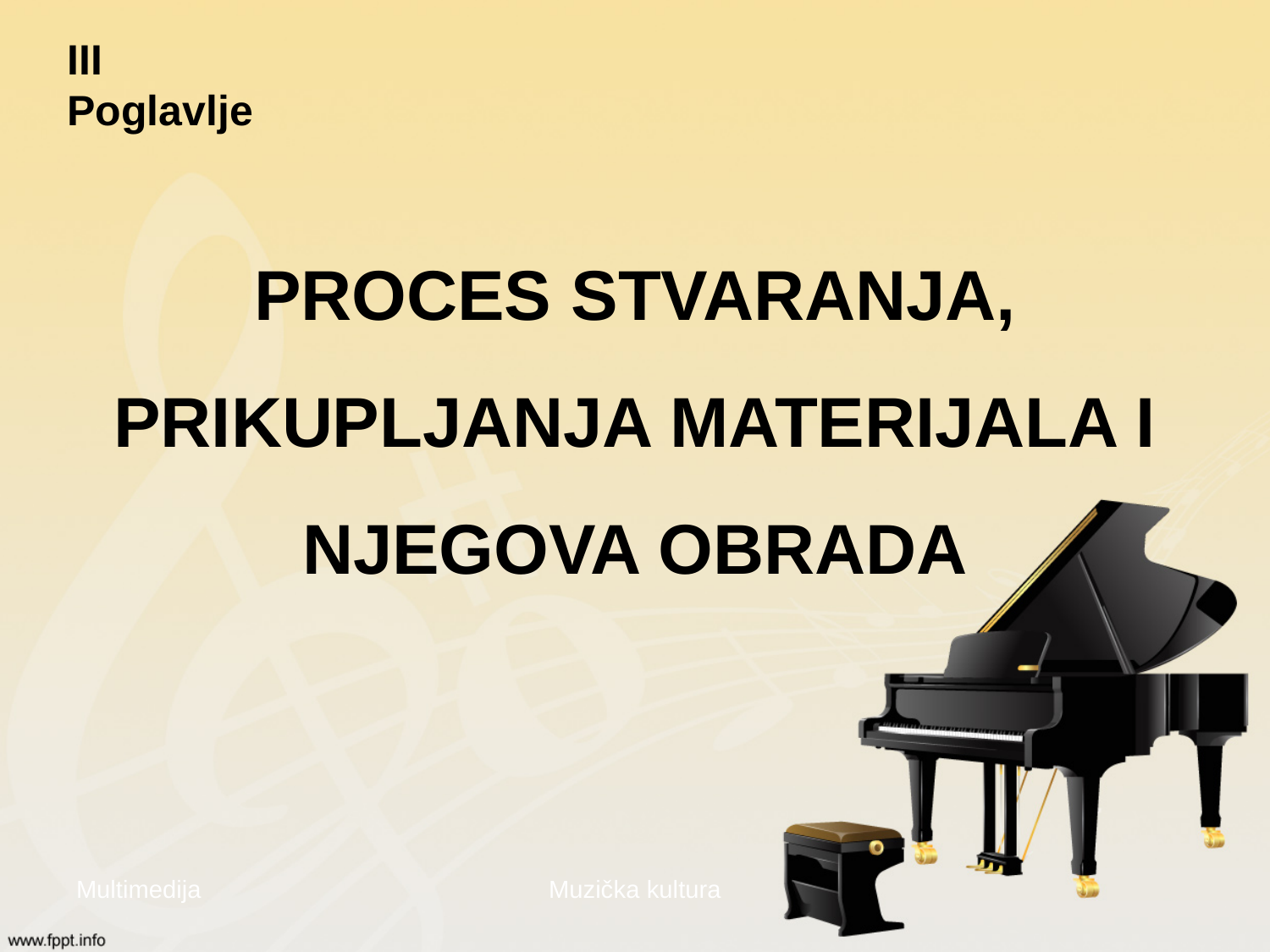

III Poglavlje
# PROCES STVARANJA, PRIKUPLJANJA MATERIJALA I NJEGOVA OBRADA
Multimedija
Muzička kultura